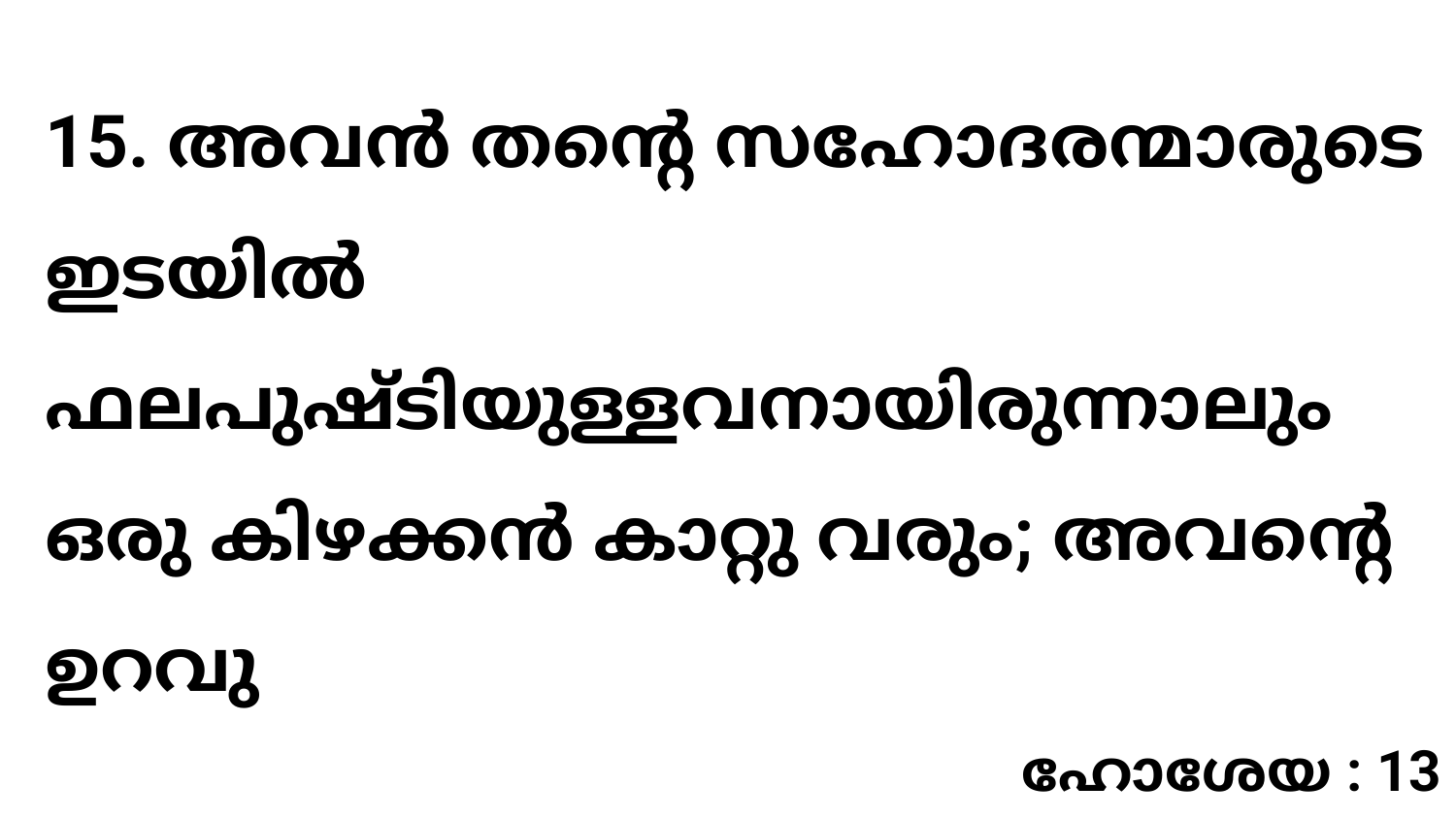

15. അവൻ തന്റെ സഹോദരന്മാരുടെ ഇടയിൽ ഫലപുഷ്ടിയുള്ളവനായിരുന്നാലും ഒരു കിഴക്കൻ കാറ്റു വരും; അവന്റെ ഉറവു
ഹോശേയ : 13